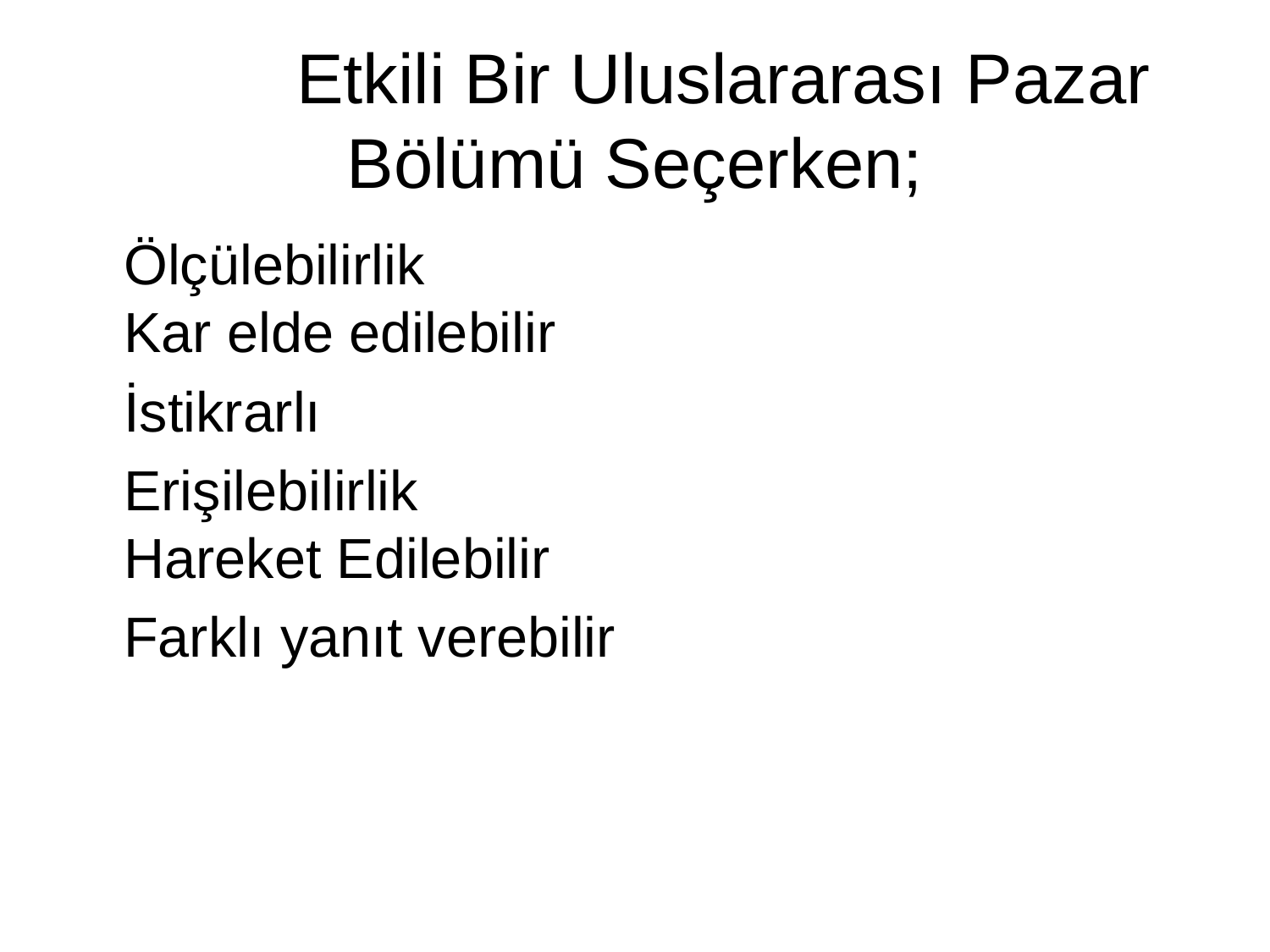

# Etkili Bir Uluslararası Pazar Bölümü Seçerken;
	Ölçülebilirlik
Kar elde edilebilir
	İstikrarlı
	Erişilebilirlik
Hareket Edilebilir
	Farklı yanıt verebilir